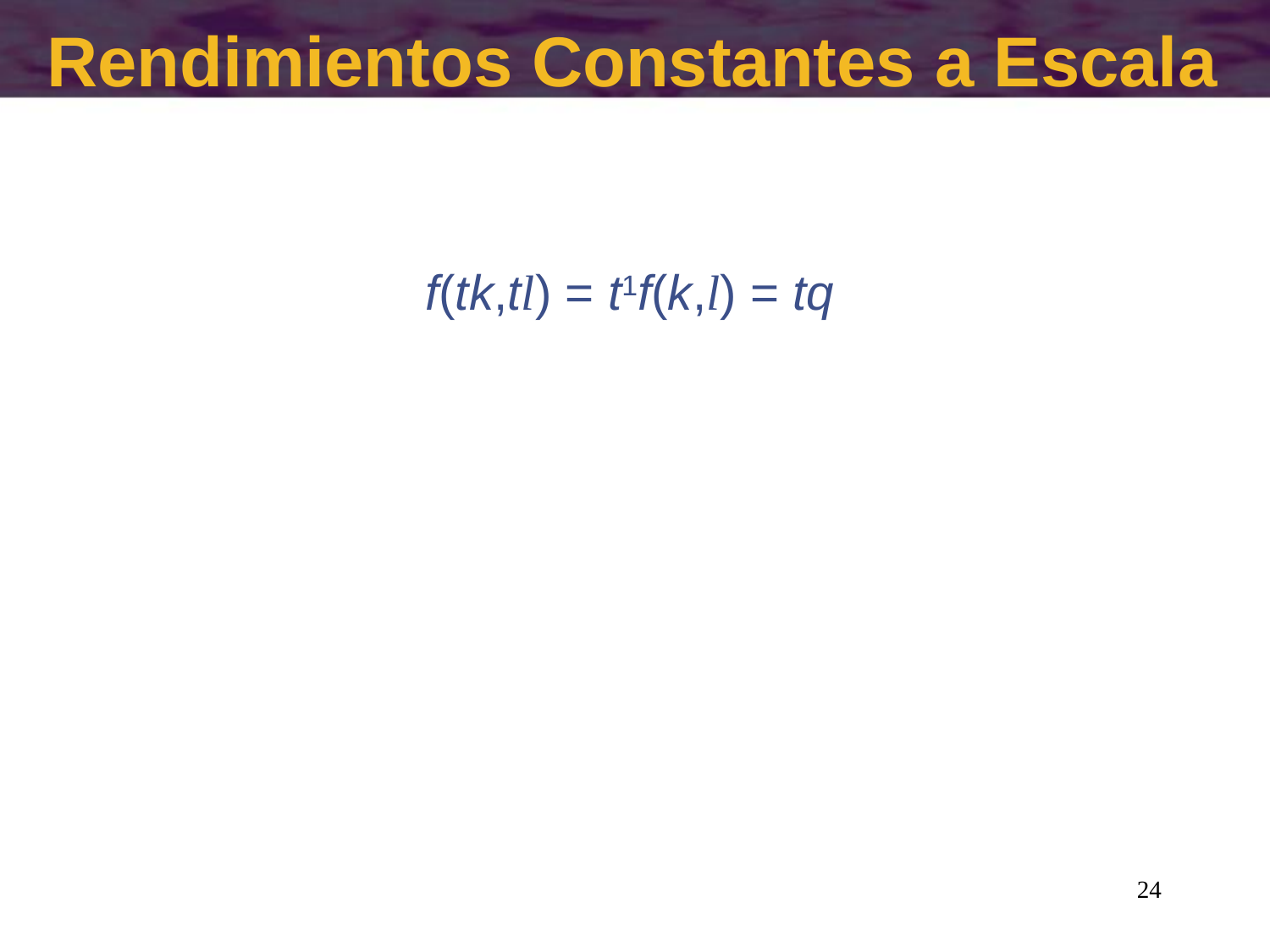

# Rendimientos Constantes a Escala

f(tk,tl) = t1f(k,l) = tq

24